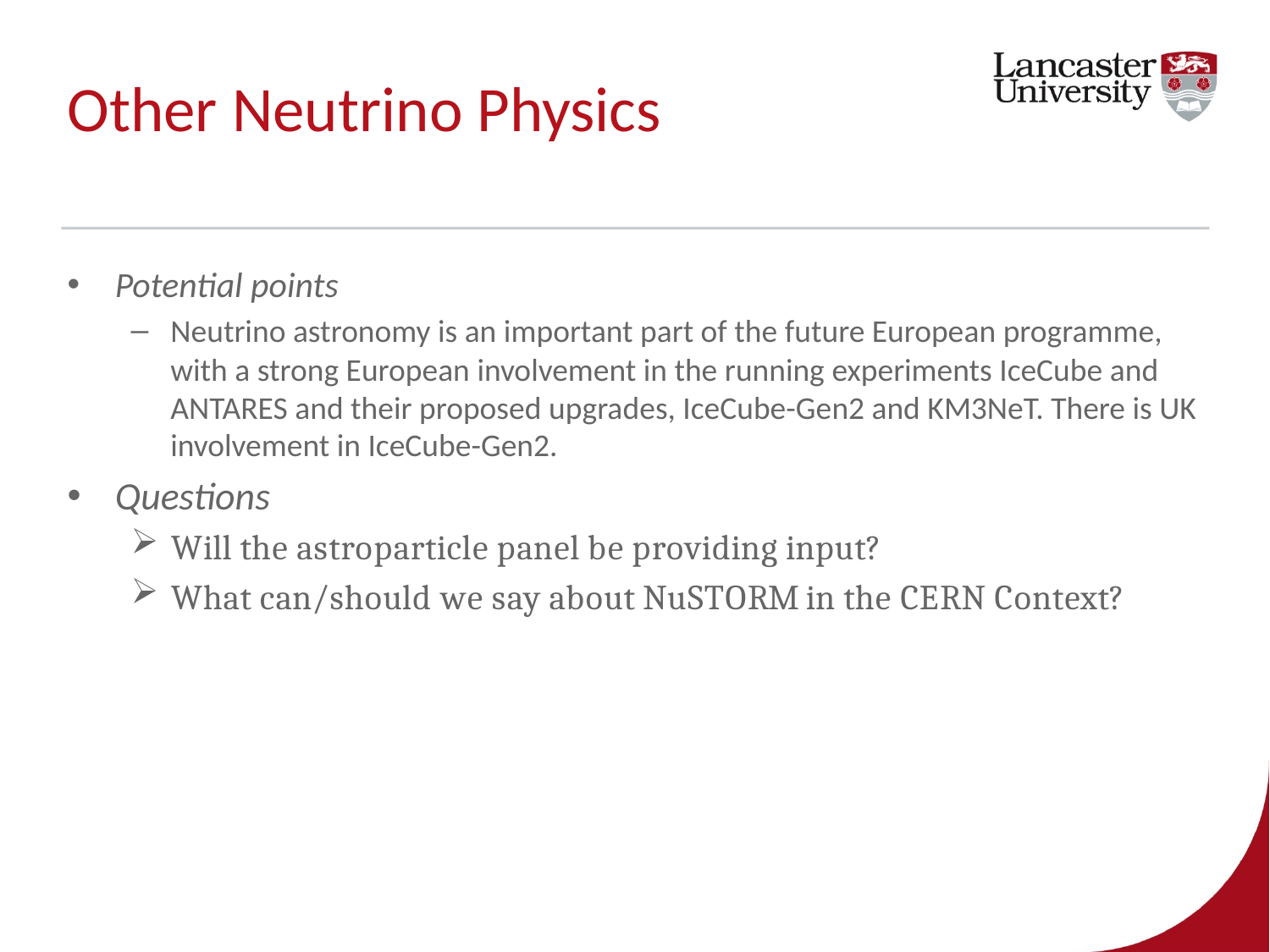

# Other Neutrino Physics
Potential points
Neutrino astronomy is an important part of the future European programme, with a strong European involvement in the running experiments IceCube and ANTARES and their proposed upgrades, IceCube-Gen2 and KM3NeT. There is UK involvement in IceCube-Gen2.
Questions
Will the astroparticle panel be providing input?
What can/should we say about NuSTORM in the CERN Context?